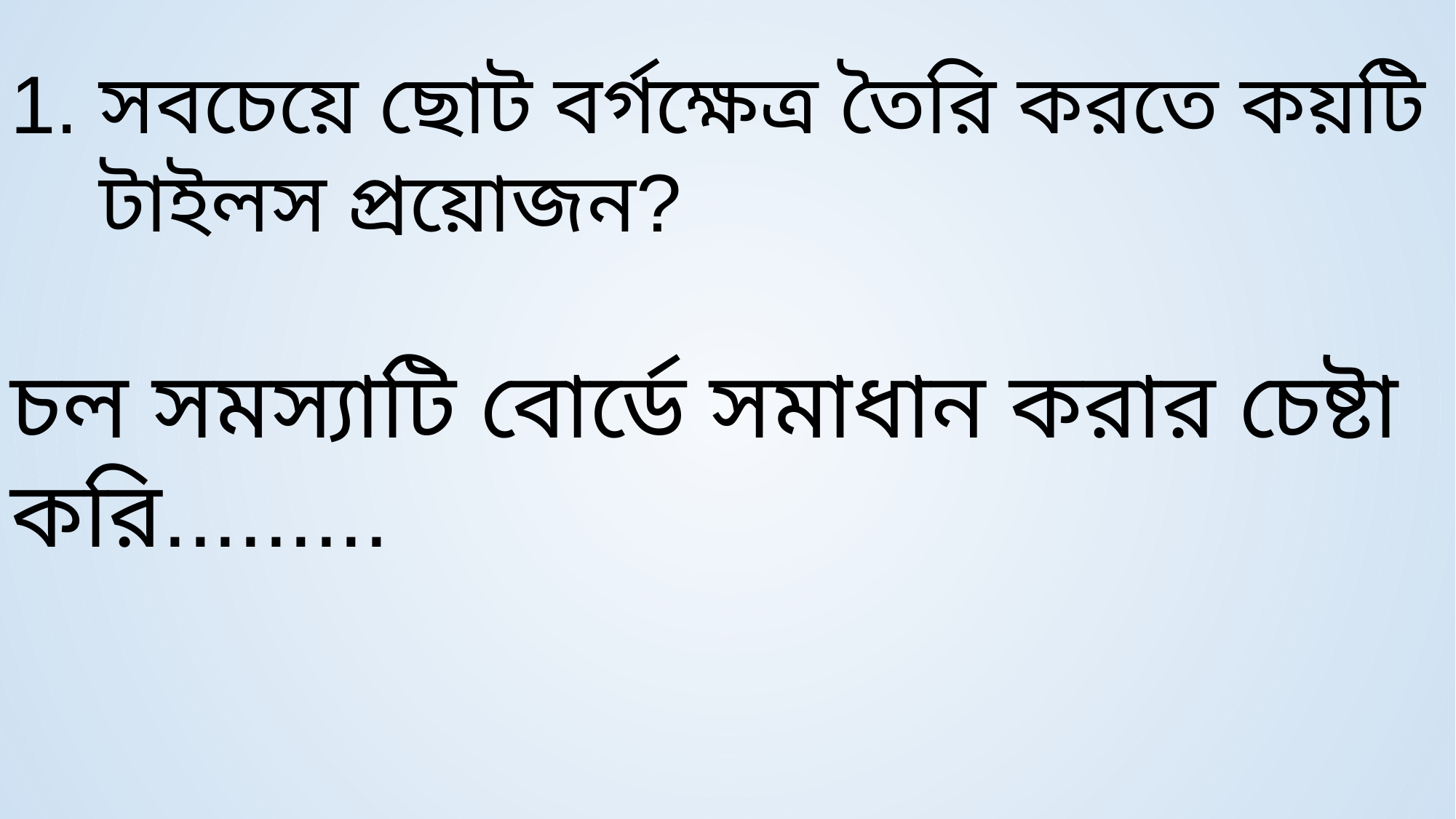

সবচেয়ে ছোট বর্গক্ষেত্র তৈরি করতে কয়টি টাইলস প্রয়োজন?

চল সমস্যাটি বোর্ডে সমাধান করার চেষ্টা করি.........